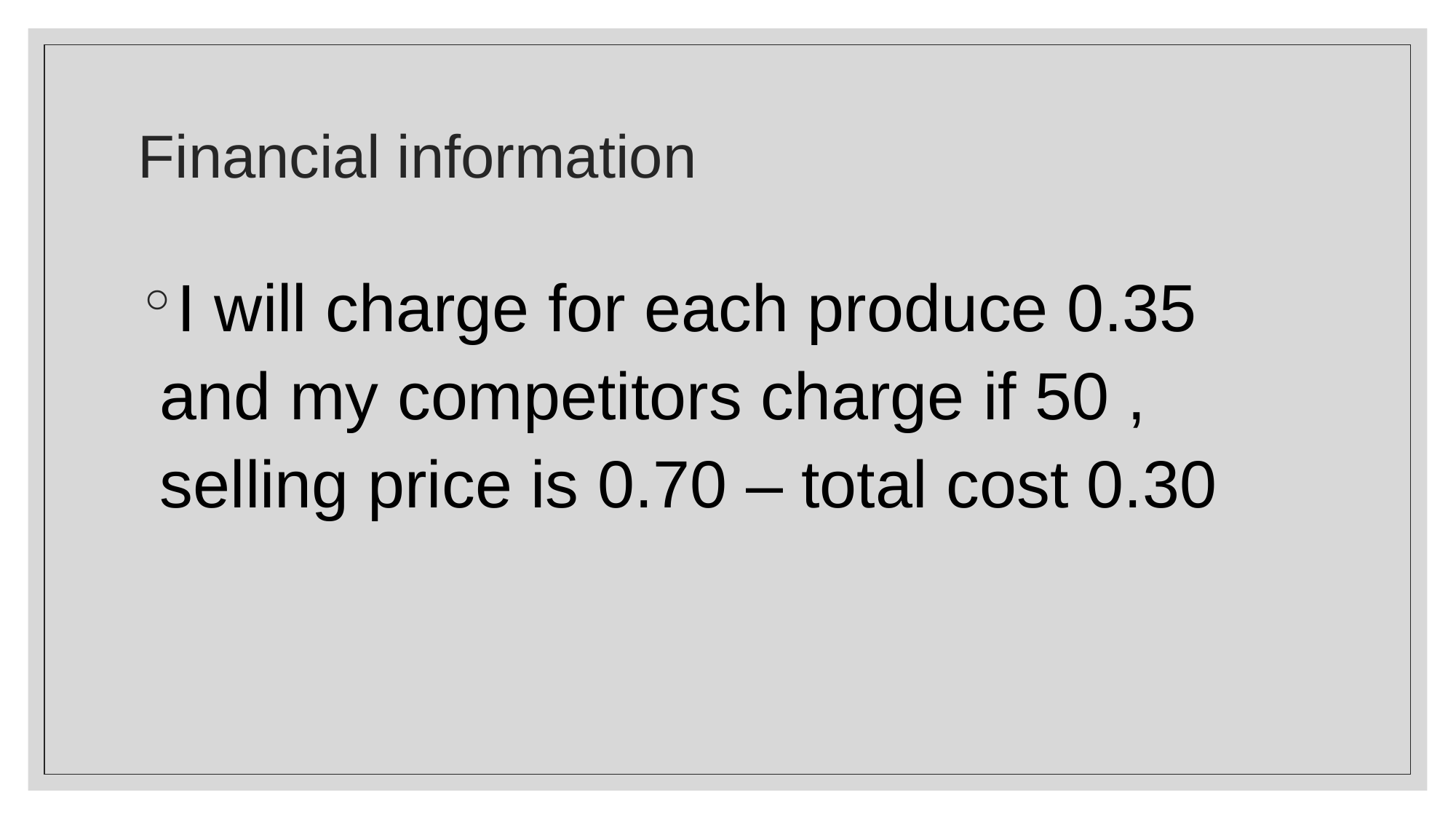

# Financial information
I will charge for each produce 0.35 and my competitors charge if 50 , selling price is 0.70 – total cost 0.30